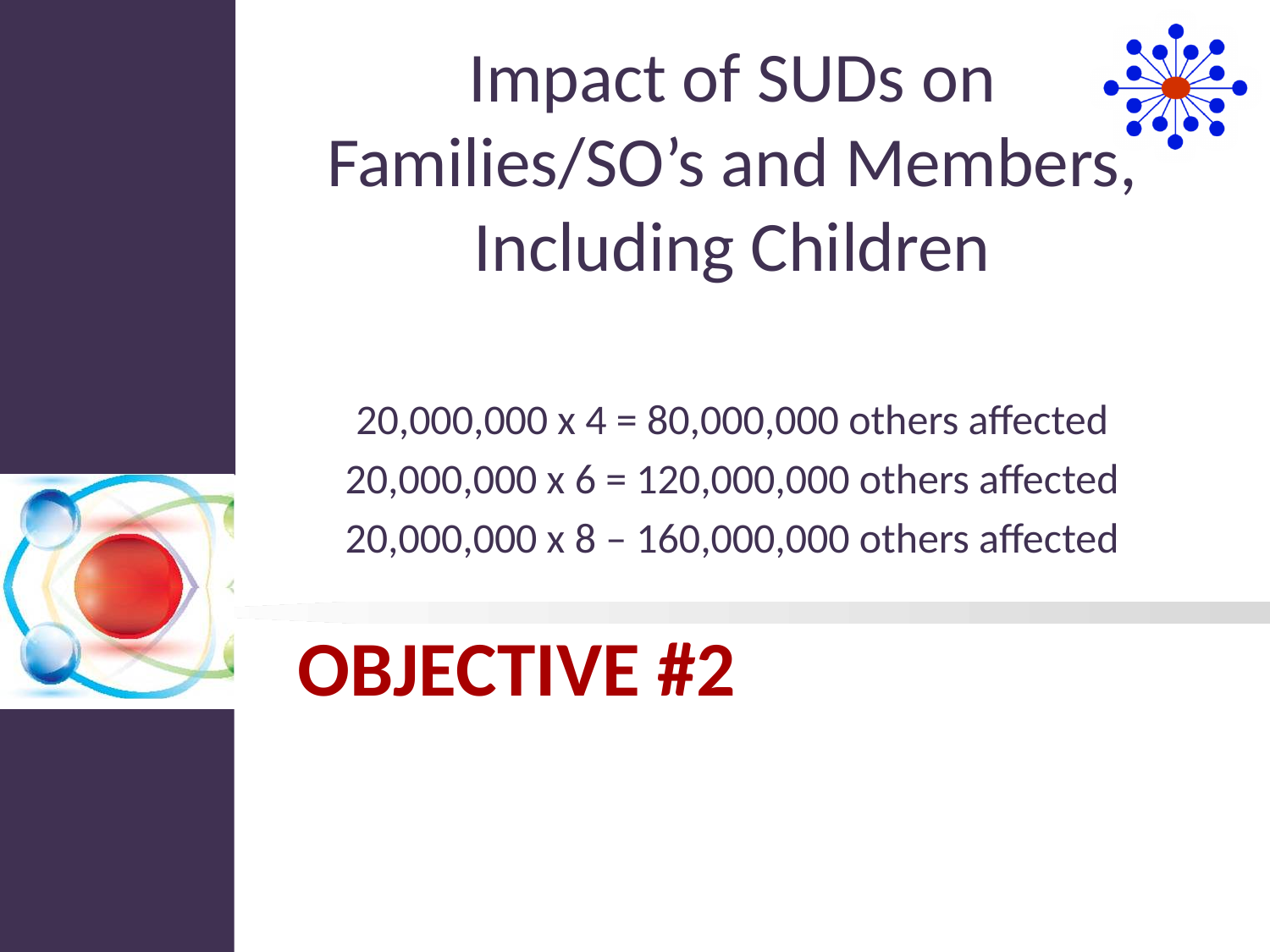

Impact of SUDs on Families/SO’s and Members, Including Children

20,000,000 x 4 = 80,000,000 others affected
20,000,000 x 6 = 120,000,000 others affected
20,000,000 x 8 – 160,000,000 others affected
# Objective #2